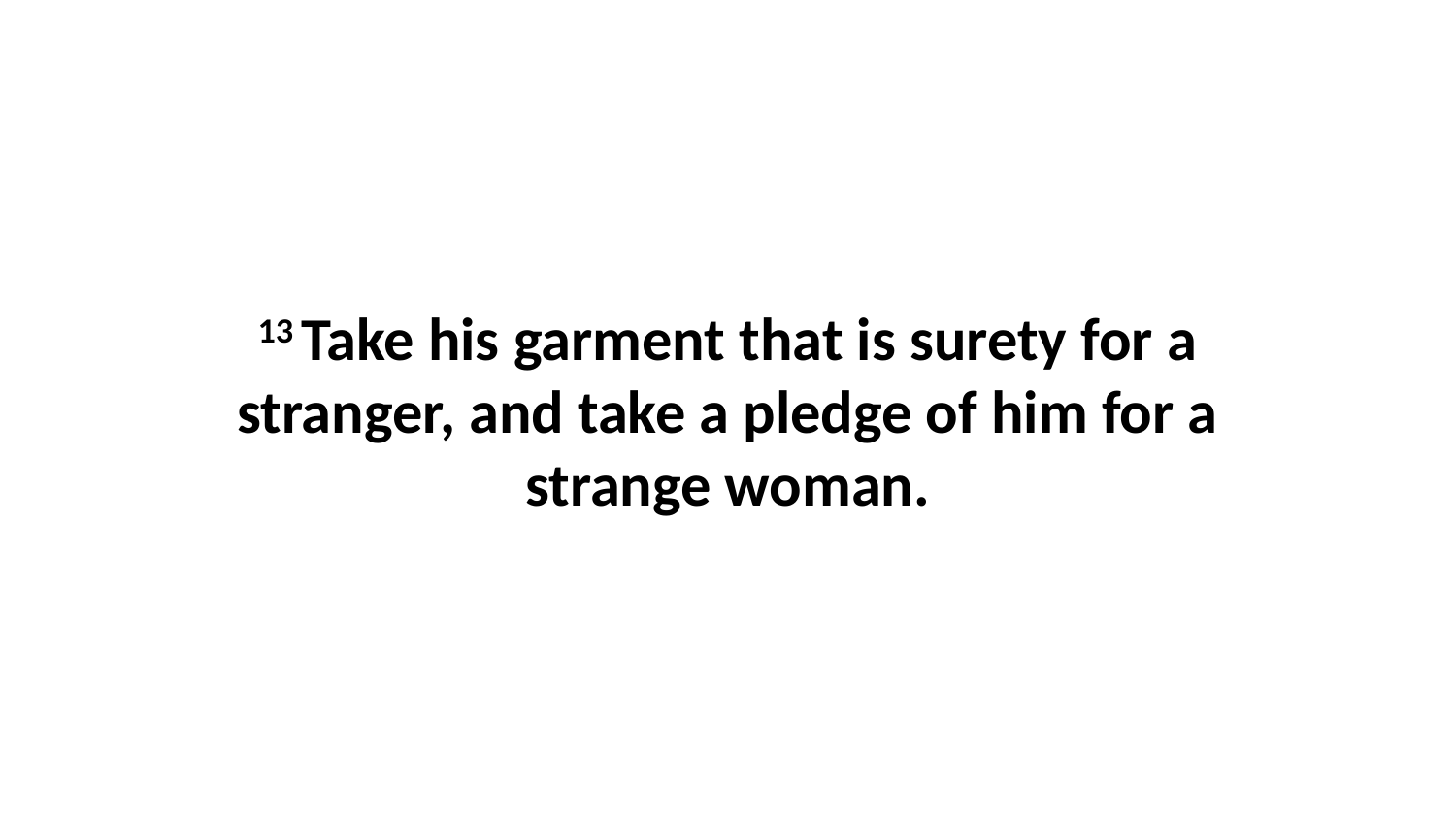

13 Take his garment that is surety for a stranger, and take a pledge of him for a strange woman.